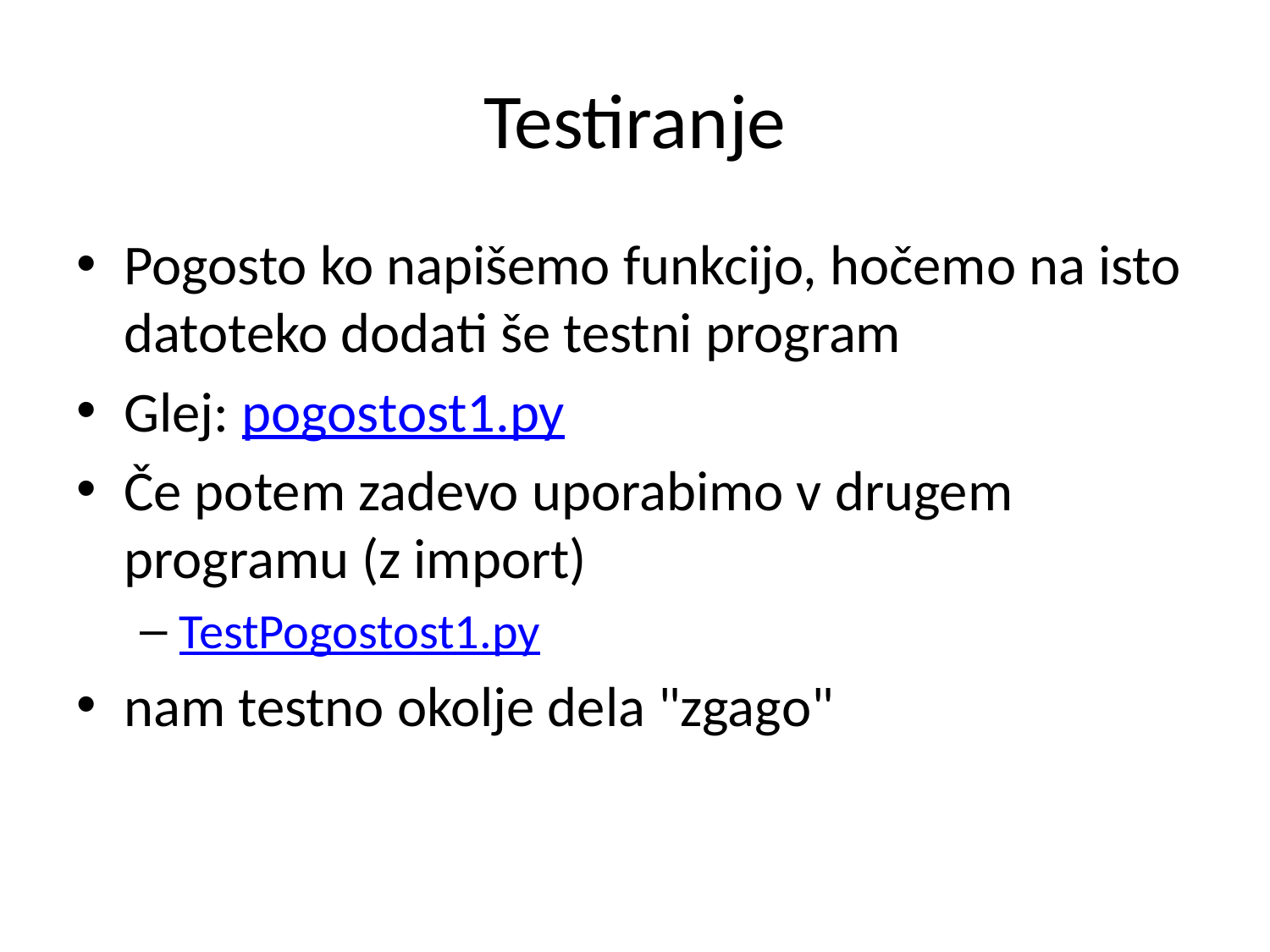

# Testiranje
Pogosto ko napišemo funkcijo, hočemo na isto datoteko dodati še testni program
Glej: pogostost1.py
Če potem zadevo uporabimo v drugem programu (z import)
TestPogostost1.py
nam testno okolje dela "zgago"